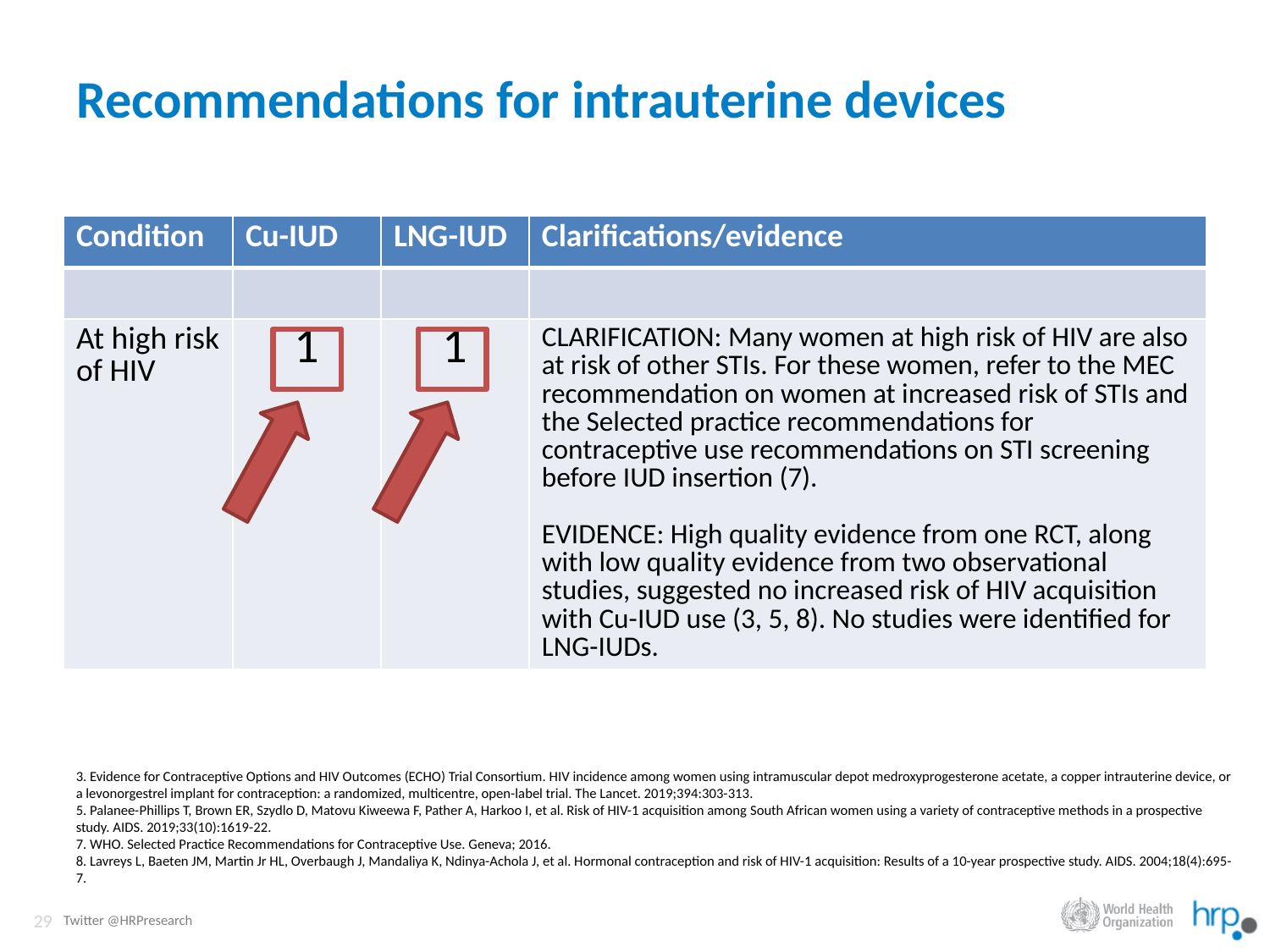

# Recommendations for intrauterine devices
| Condition | Cu-IUD | LNG-IUD | Clarifications/evidence |
| --- | --- | --- | --- |
|  |  |  |  |
| At high risk of HIV | 1 | 1 | CLARIFICATION: Many women at high risk of HIV are also at risk of other STIs. For these women, refer to the MEC recommendation on women at increased risk of STIs and the Selected practice recommendations for contraceptive use recommendations on STI screening before IUD insertion (7). EVIDENCE: High quality evidence from one RCT, along with low quality evidence from two observational studies, suggested no increased risk of HIV acquisition with Cu-IUD use (3, 5, 8). No studies were identified for LNG-IUDs. |

3. Evidence for Contraceptive Options and HIV Outcomes (ECHO) Trial Consortium. HIV incidence among women using intramuscular depot medroxyprogesterone acetate, a copper intrauterine device, or a levonorgestrel implant for contraception: a randomized, multicentre, open-label trial. The Lancet. 2019;394:303-313.
5. Palanee-Phillips T, Brown ER, Szydlo D, Matovu Kiweewa F, Pather A, Harkoo I, et al. Risk of HIV-1 acquisition among South African women using a variety of contraceptive methods in a prospective study. AIDS. 2019;33(10):1619-22.
7. WHO. Selected Practice Recommendations for Contraceptive Use. Geneva; 2016.
8. Lavreys L, Baeten JM, Martin Jr HL, Overbaugh J, Mandaliya K, Ndinya-Achola J, et al. Hormonal contraception and risk of HIV-1 acquisition: Results of a 10-year prospective study. AIDS. 2004;18(4):695-7.